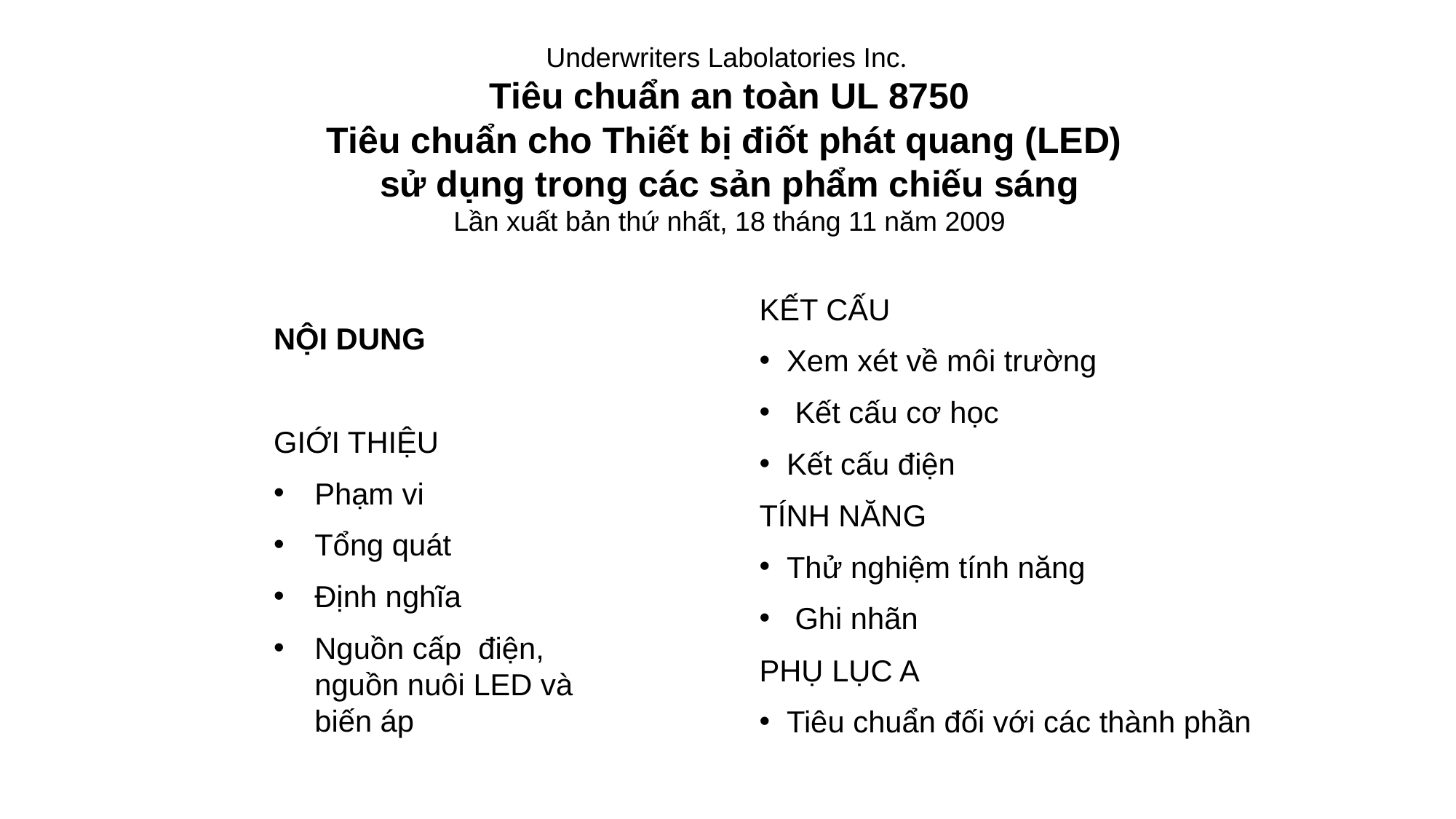

Underwriters Labolatories Inc.
Tiêu chuẩn an toàn UL 8750
Tiêu chuẩn cho Thiết bị điốt phát quang (LED)
sử dụng trong các sản phẩm chiếu sáng
Lần xuất bản thứ nhất, 18 tháng 11 năm 2009

KẾT CẤU
Xem xét về môi trường
 Kết cấu cơ học
Kết cấu điện
TÍNH NĂNG
Thử nghiệm tính năng
 Ghi nhãn
PHỤ LỤC A
Tiêu chuẩn đối với các thành phần

NỘI DUNG

GIỚI THIỆU
Phạm vi
Tổng quát
Định nghĩa
Nguồn cấp  điện, nguồn nuôi LED và biến áp